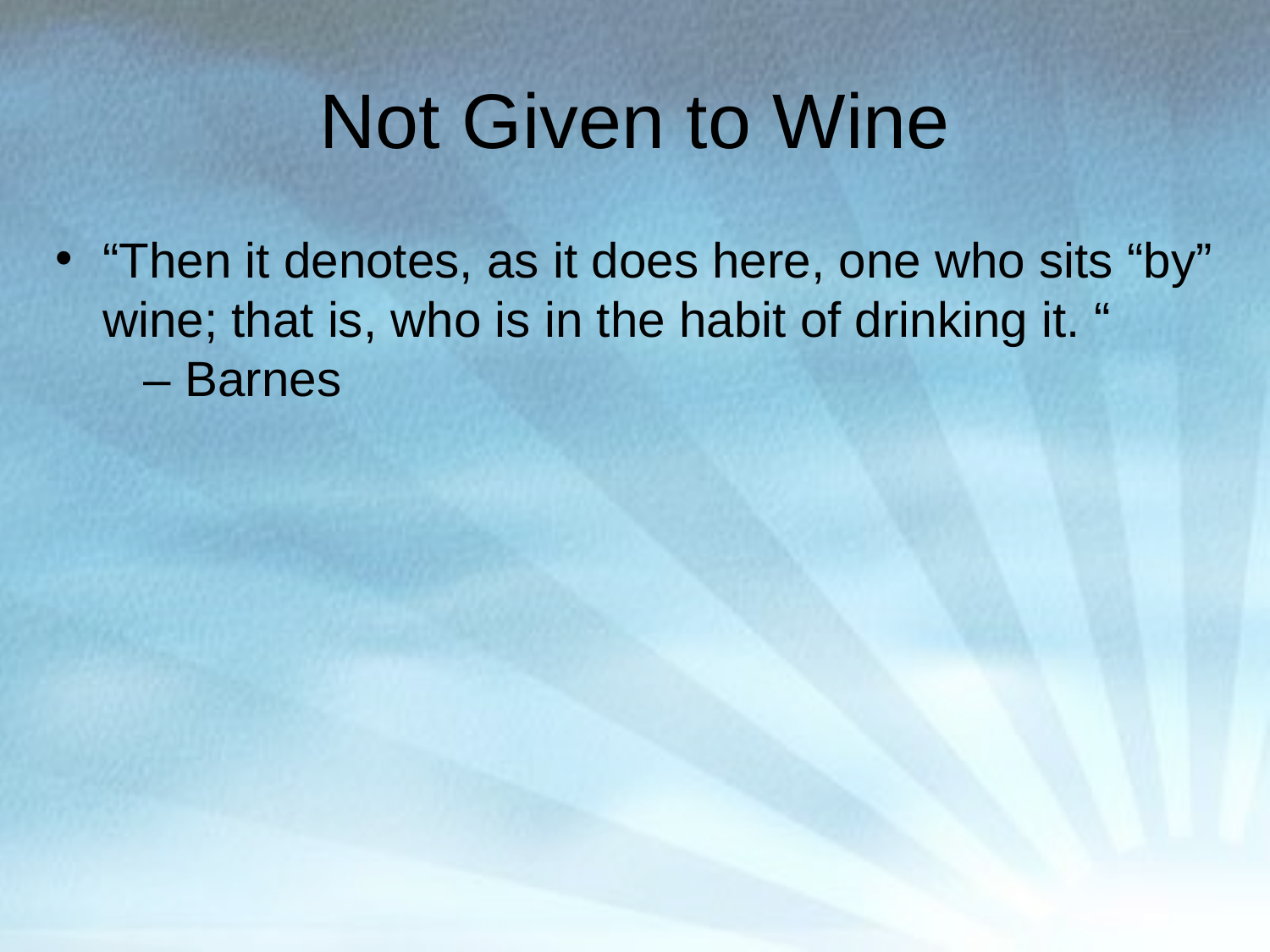

# Not Given to Wine
“Then it denotes, as it does here, one who sits “by” wine; that is, who is in the habit of drinking it. “              – Barnes